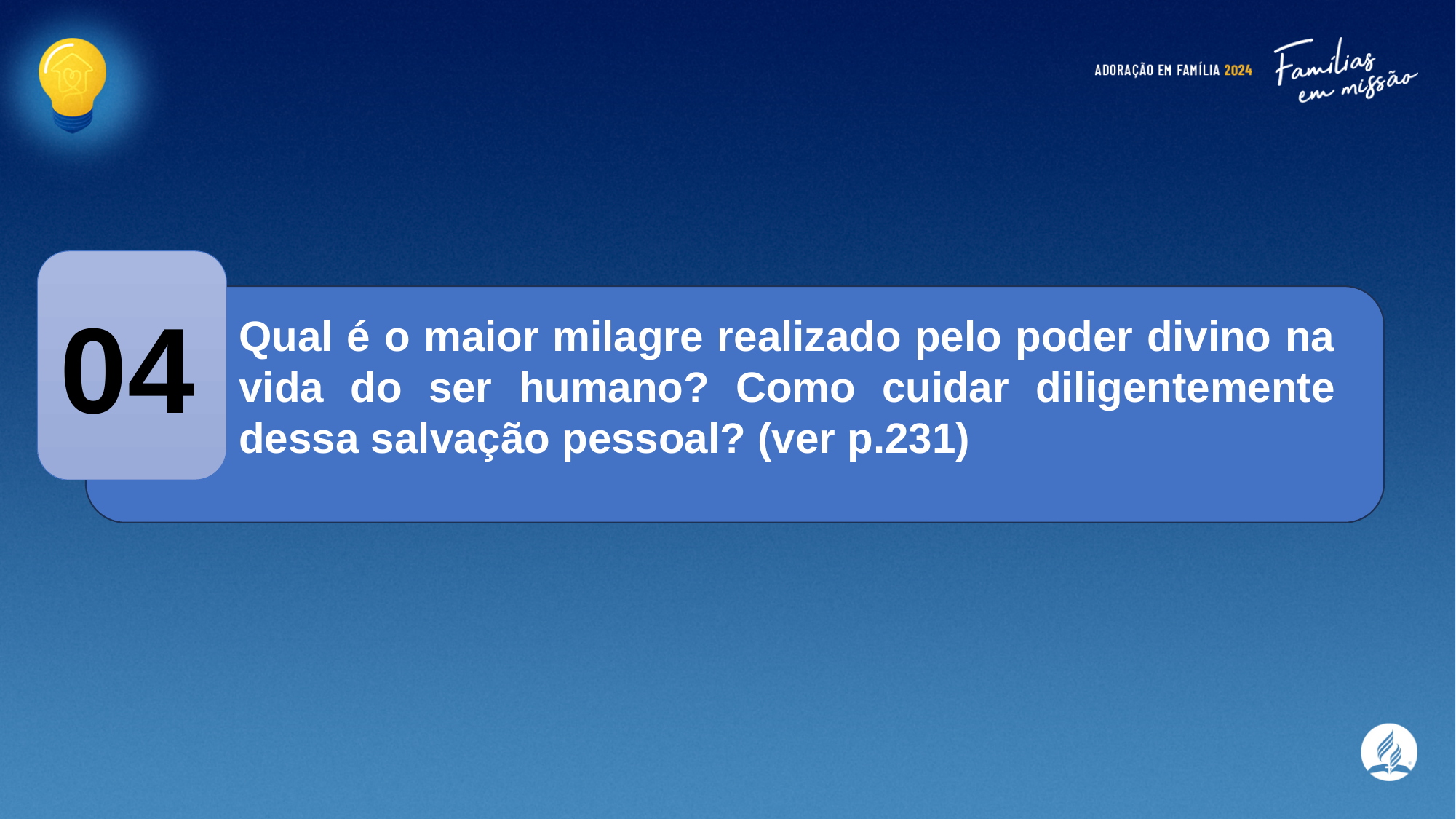

04

Qual é o maior milagre realizado pelo poder divino na vida do ser humano? Como cuidar diligentemente dessa salvação pessoal? (ver p.231)